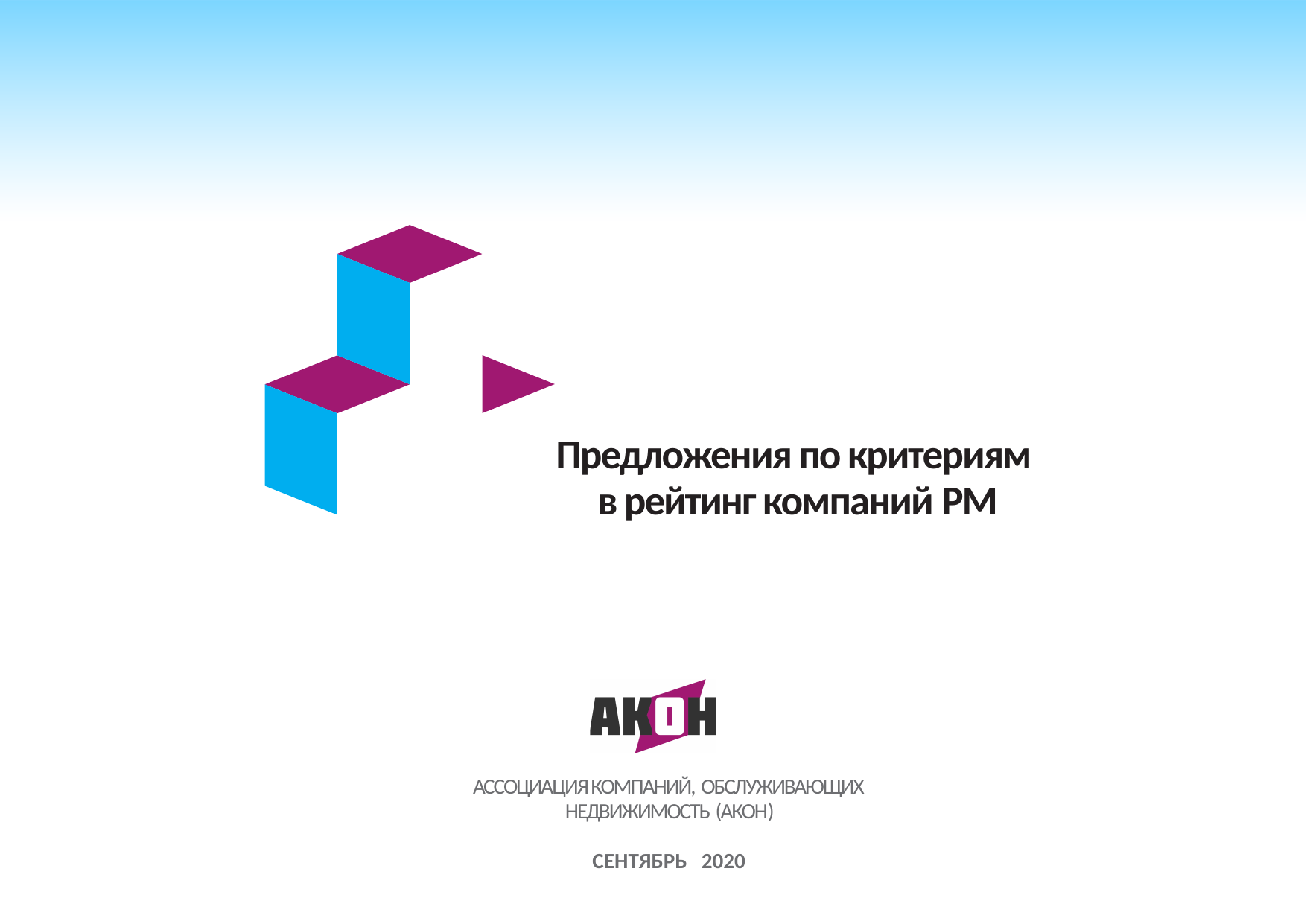

Предложения по критериям
в рейтинг компаний PM

АССОЦИАЦИЯ КОМПАНИЙ,  ОБСЛУЖИВАЮЩИХ  НЕДВИЖИМОСТЬ  (АКОН)

СЕНТЯБРЬ   2020